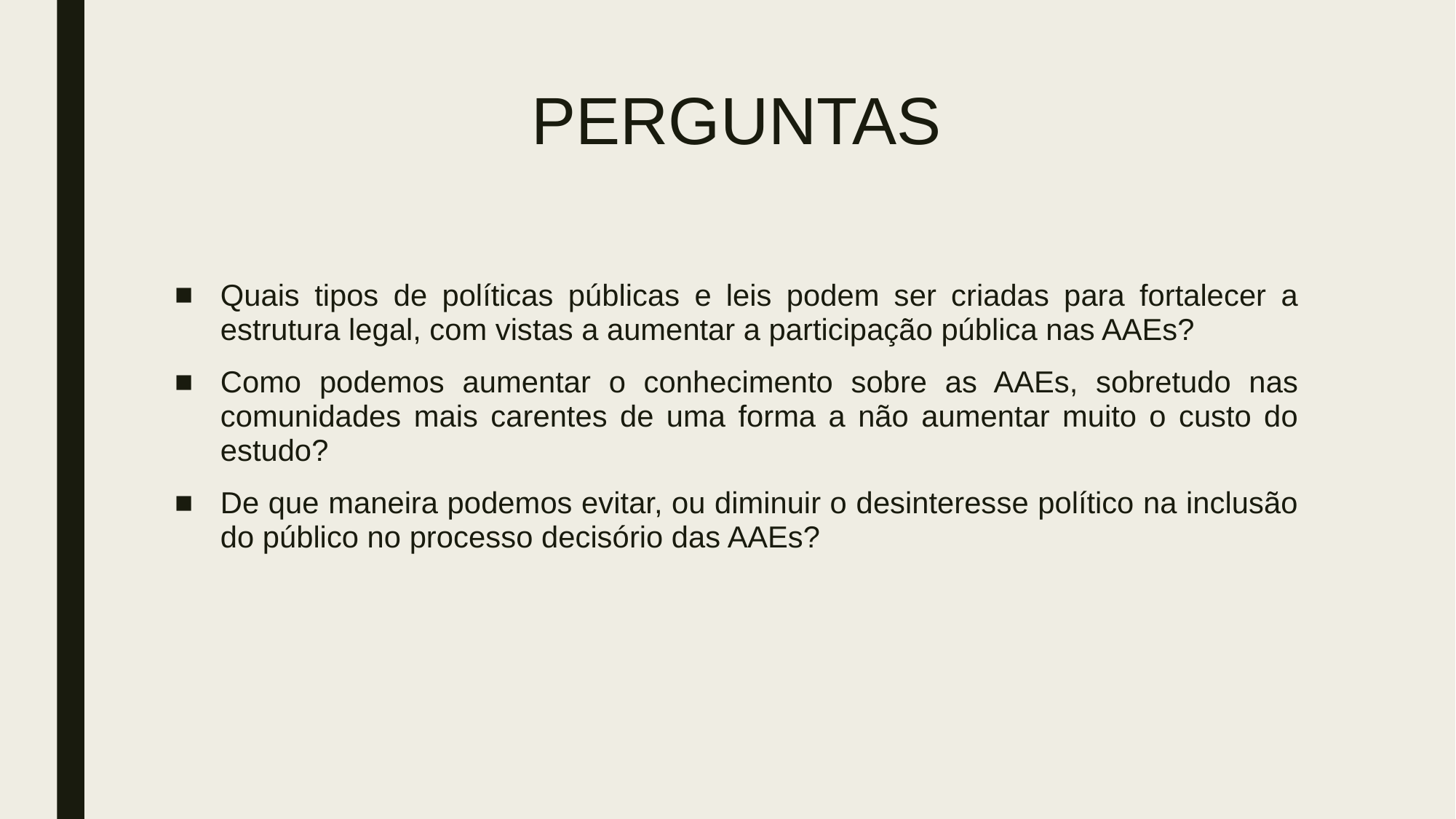

# PERGUNTAS
Quais tipos de políticas públicas e leis podem ser criadas para fortalecer a estrutura legal, com vistas a aumentar a participação pública nas AAEs?
Como podemos aumentar o conhecimento sobre as AAEs, sobretudo nas comunidades mais carentes de uma forma a não aumentar muito o custo do estudo?
De que maneira podemos evitar, ou diminuir o desinteresse político na inclusão do público no processo decisório das AAEs?